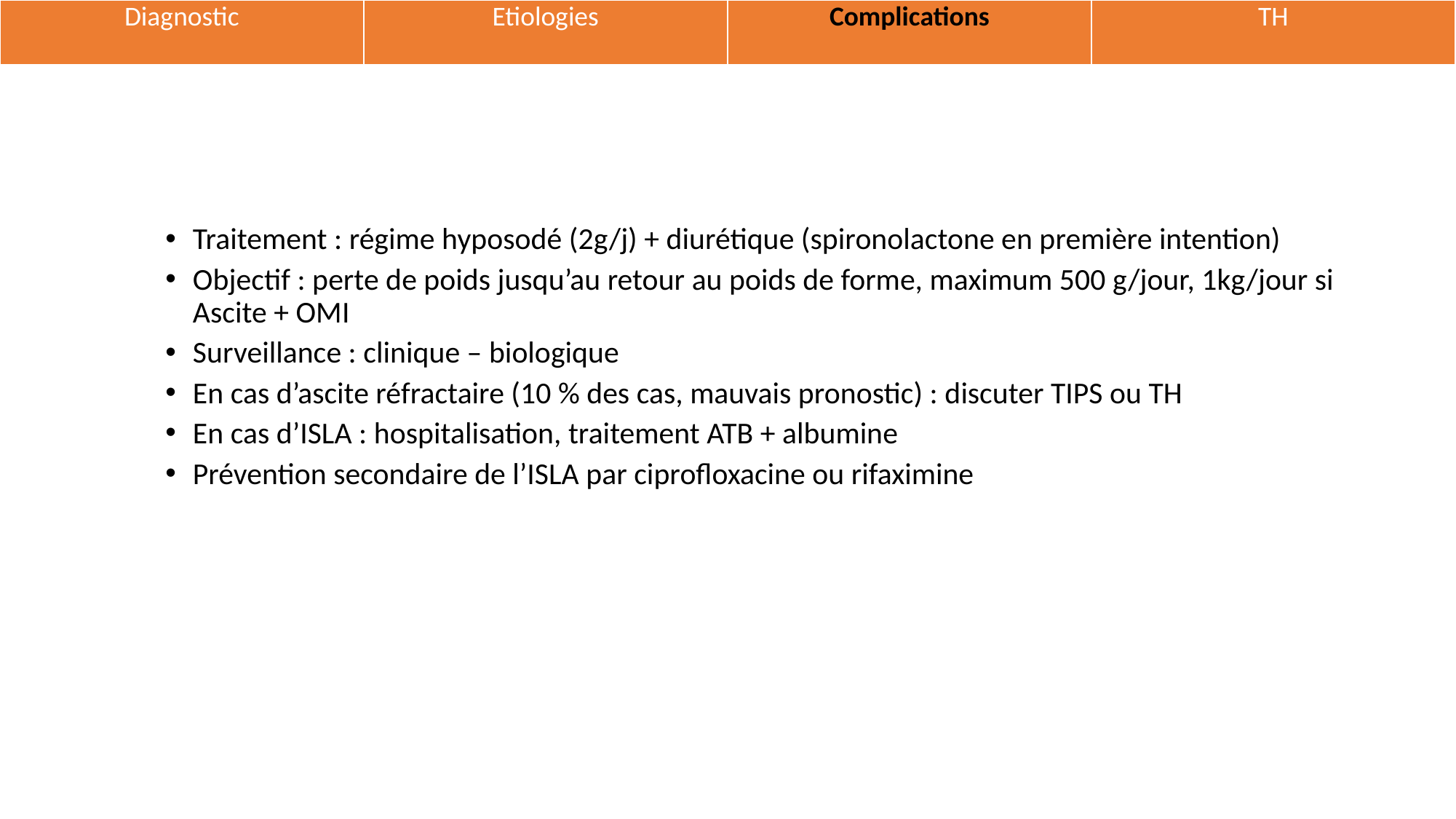

| Diagnostic | Etiologies | Complications | TH |
| --- | --- | --- | --- |
Traitement : régime hyposodé (2g/j) + diurétique (spironolactone en première intention)
Objectif : perte de poids jusqu’au retour au poids de forme, maximum 500 g/jour, 1kg/jour si Ascite + OMI
Surveillance : clinique – biologique
En cas d’ascite réfractaire (10 % des cas, mauvais pronostic) : discuter TIPS ou TH
En cas d’ISLA : hospitalisation, traitement ATB + albumine
Prévention secondaire de l’ISLA par ciprofloxacine ou rifaximine